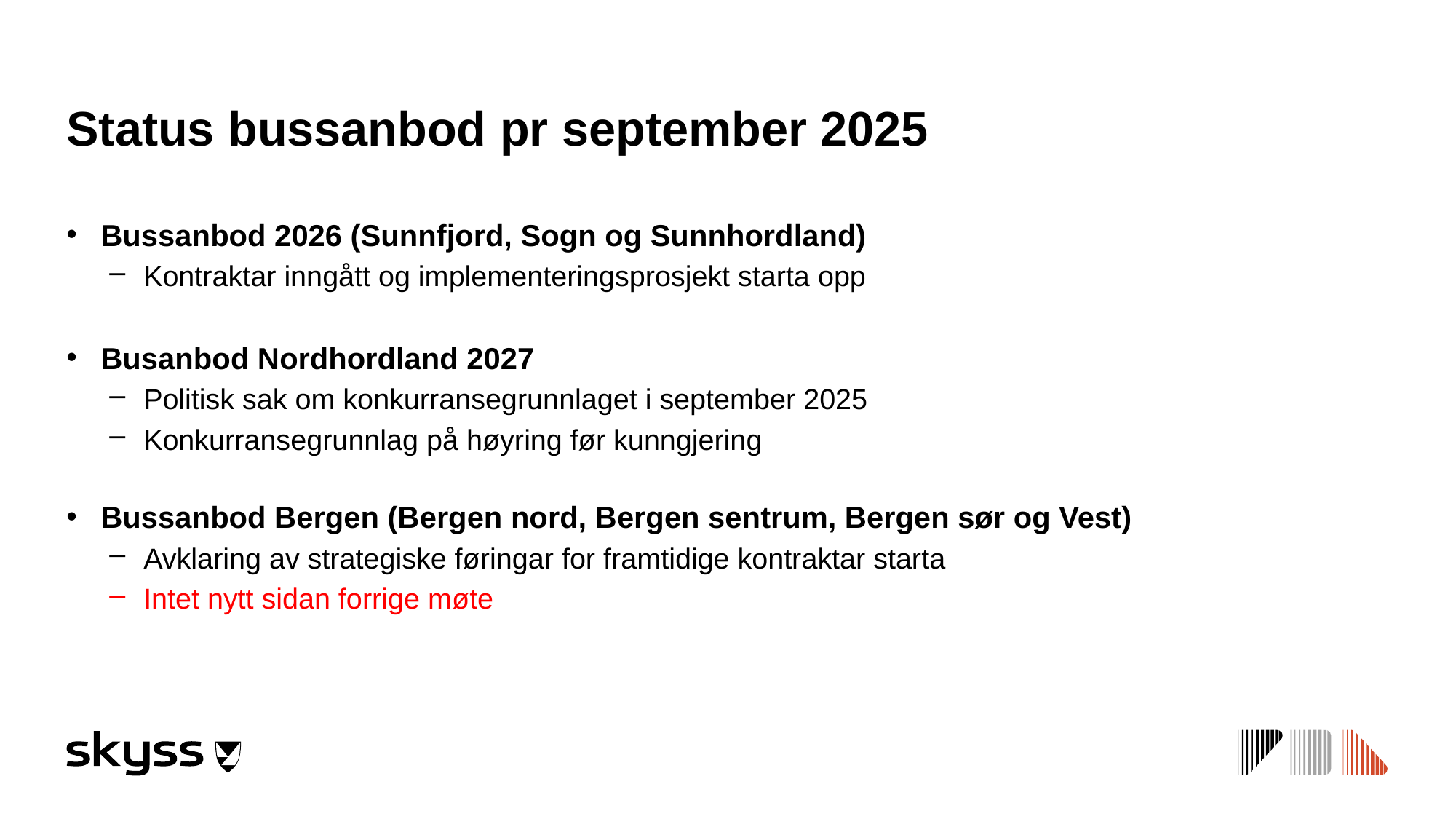

# Status bussanbod pr september 2025
Bussanbod 2026 (Sunnfjord, Sogn og Sunnhordland)
Kontraktar inngått og implementeringsprosjekt starta opp

Busanbod Nordhordland 2027
Politisk sak om konkurransegrunnlaget i september 2025
Konkurransegrunnlag på høyring før kunngjering

Bussanbod Bergen (Bergen nord, Bergen sentrum, Bergen sør og Vest)
Avklaring av strategiske føringar for framtidige kontraktar starta
Intet nytt sidan forrige møte